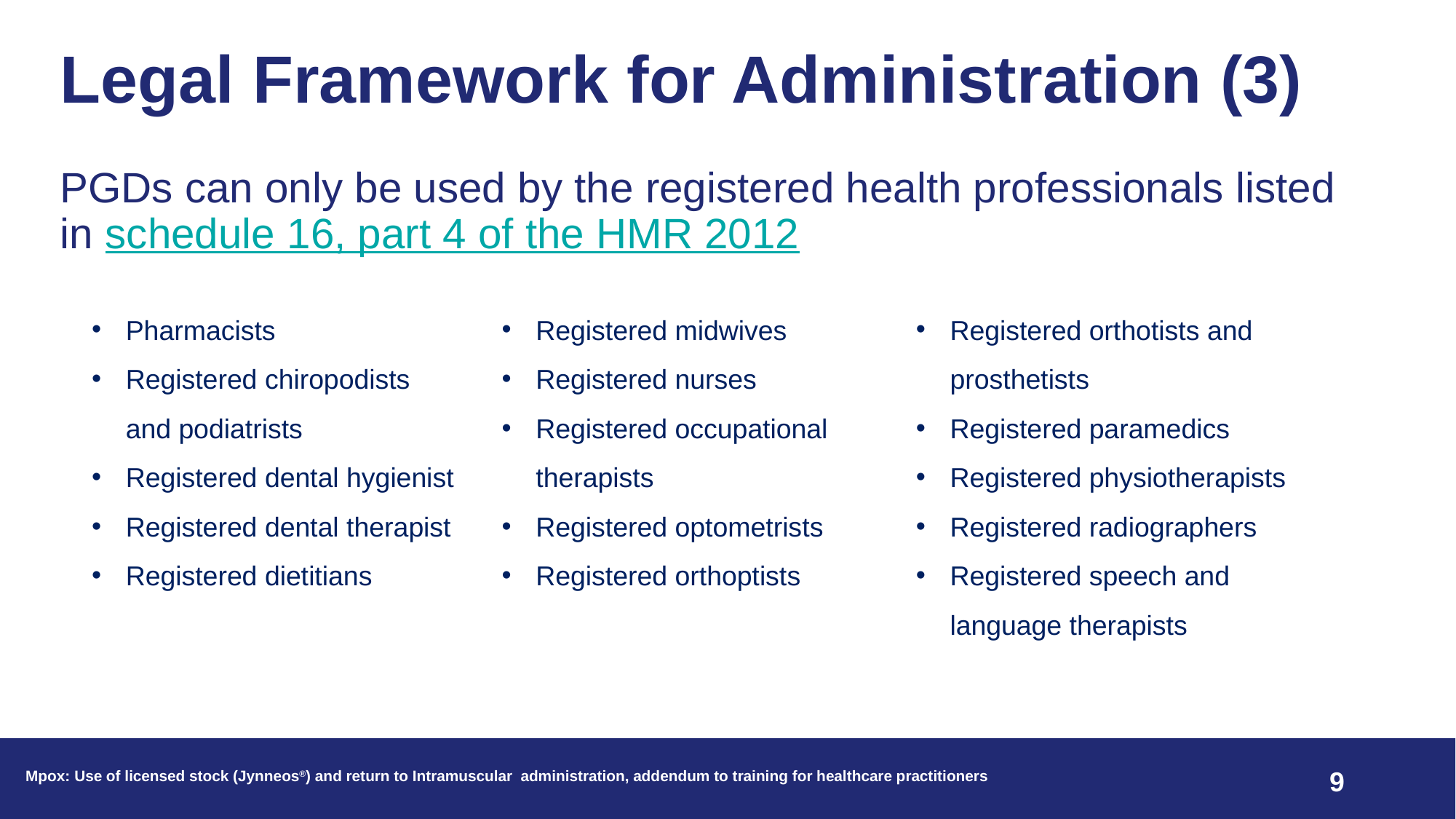

# Legal Framework for Administration (3)
PGDs can only be used by the registered health professionals listed in schedule 16, part 4 of the HMR 2012

Pharmacists
Registered chiropodists and podiatrists
Registered dental hygienist
Registered dental therapist
Registered dietitians

Registered midwives
Registered nurses
Registered occupational therapists
Registered optometrists
Registered orthoptists
Registered orthotists and prosthetists
Registered paramedics
Registered physiotherapists
Registered radiographers
Registered speech and language therapists

9
Mpox: Use of licensed stock (Jynneos®) and return to Intramuscular  administration, addendum to training for healthcare practitioners